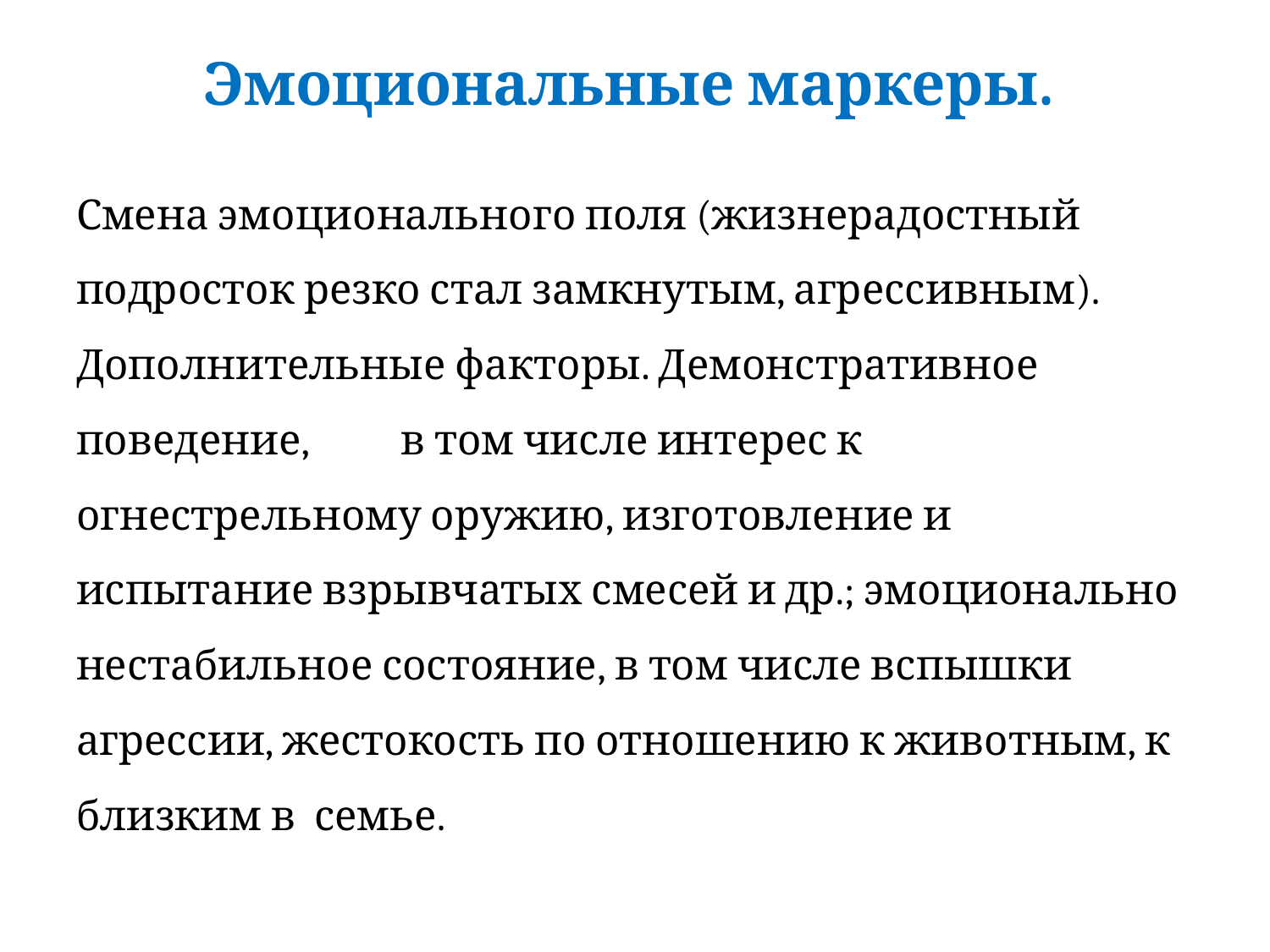

# Эмоциональные маркеры.
Смена эмоционального поля (жизнерадостный подросток резко стал замкнутым, агрессивным). Дополнительные факторы. Демонстративное поведение,          в том числе интерес к огнестрельному оружию, изготовление и испытание взрывчатых смесей и др.; эмоционально нестабильное состояние, в том числе вспышки агрессии, жестокость по отношению к животным, к близким в  семье.